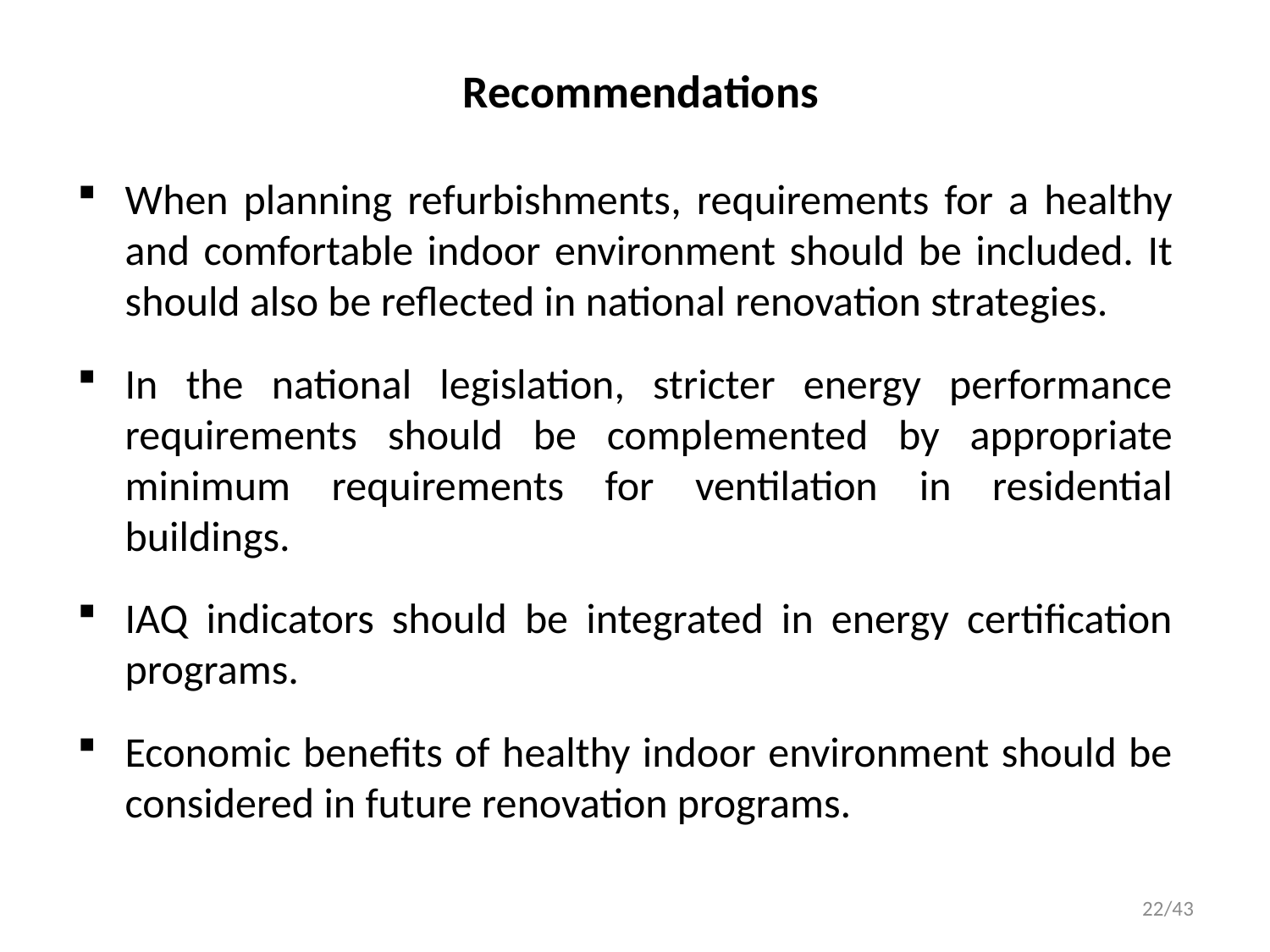

Recommendations
When planning refurbishments, requirements for a healthy and comfortable indoor environment should be included. It should also be reflected in national renovation strategies.
In the national legislation, stricter energy performance requirements should be complemented by appropriate minimum requirements for ventilation in residential buildings.
IAQ indicators should be integrated in energy certification programs.
Economic benefits of healthy indoor environment should be considered in future renovation programs.
22/43